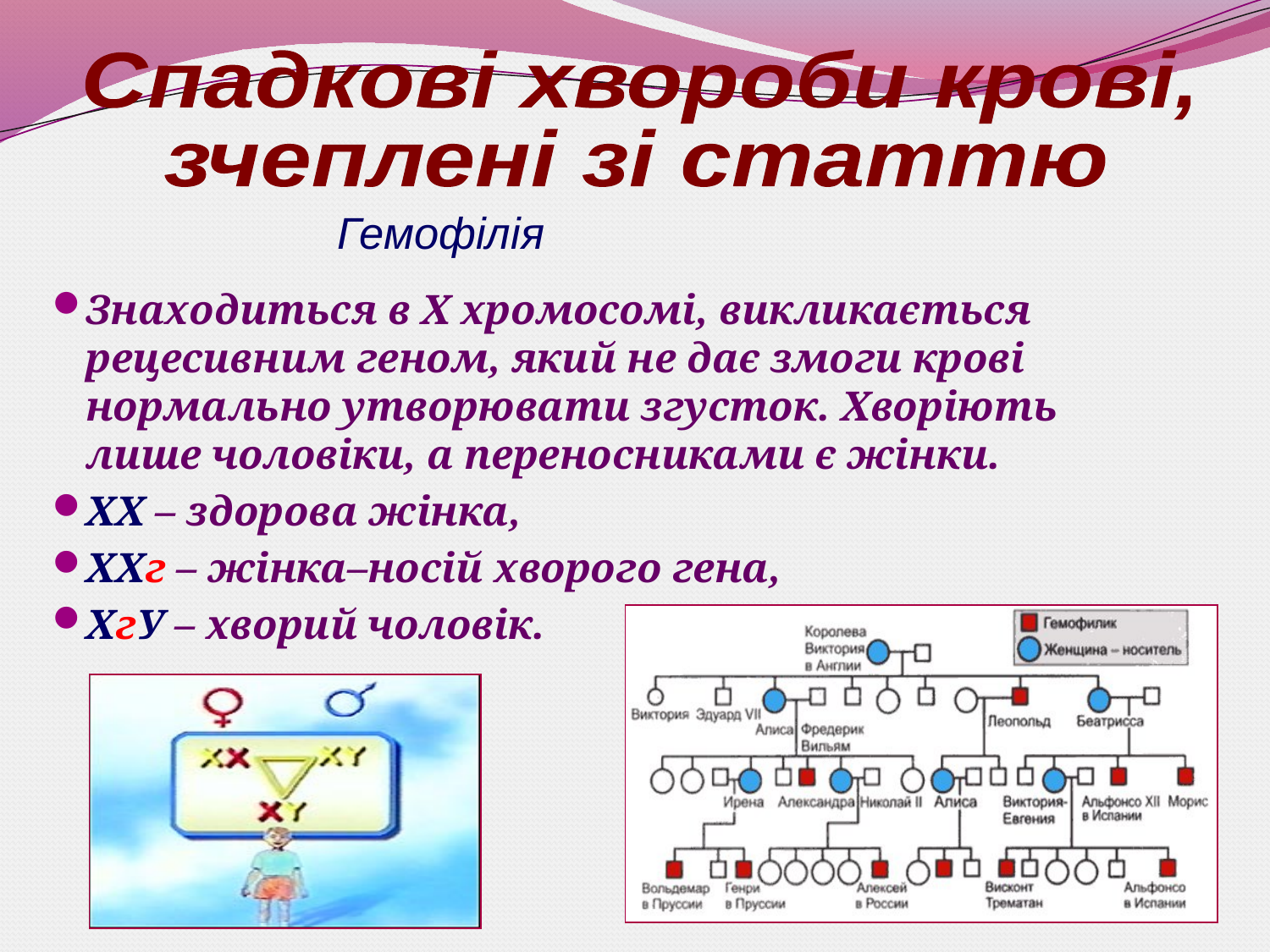

Спадкові хвороби крові,
зчеплені зі статтю
# Гемофілія
Знаходиться в Х хромосомі, викликається рецесивним геном, який не дає змоги крові нормально утворювати згусток. Хворіють лише чоловіки, а переносниками є жінки.
ХХ – здорова жінка,
ХХг – жінка–носій хворого гена,
ХгУ – хворий чоловік.